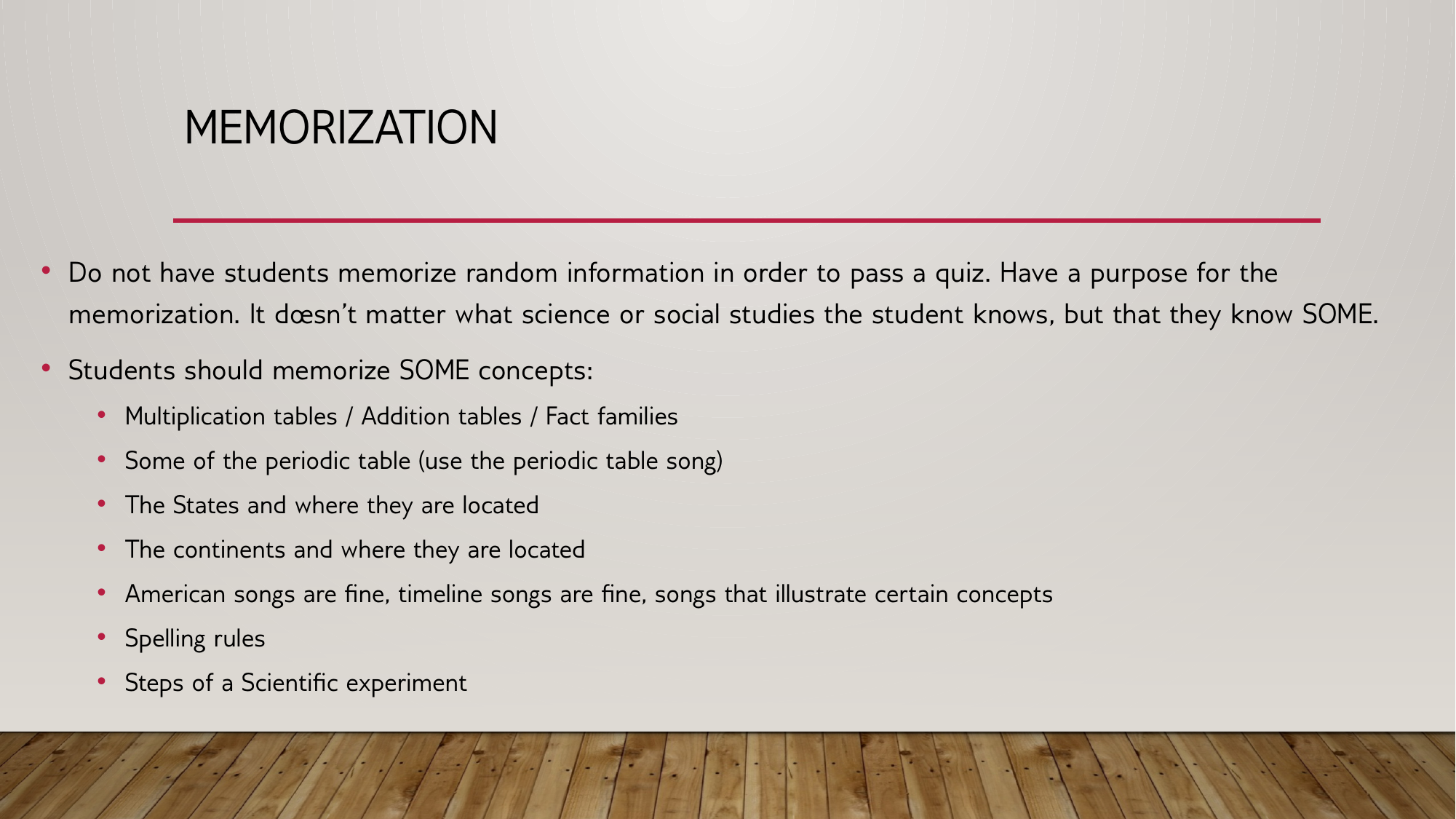

# Memorization
Do not have students memorize random information in order to pass a quiz. Have a purpose for the memorization. It doesn’t matter what science or social studies the student knows, but that they know SOME.
Students should memorize SOME concepts:
Multiplication tables / Addition tables / Fact families
Some of the periodic table (use the periodic table song)
The States and where they are located
The continents and where they are located
American songs are fine, timeline songs are fine, songs that illustrate certain concepts
Spelling rules
Steps of a Scientific experiment